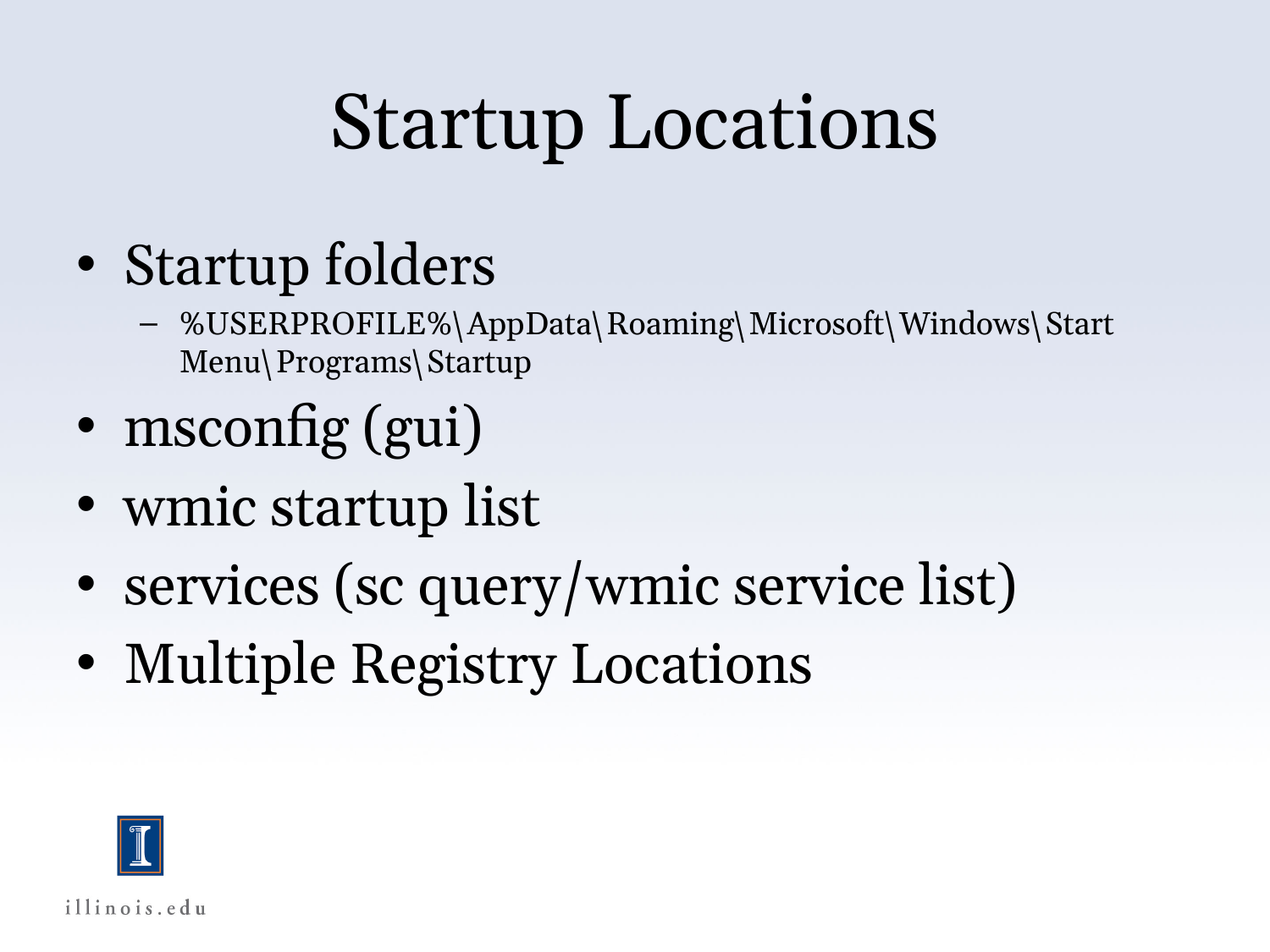

# Startup Locations
Startup folders
%USERPROFILE%\AppData\Roaming\Microsoft\Windows\Start Menu\Programs\Startup
msconfig (gui)
wmic startup list
services (sc query/wmic service list)
Multiple Registry Locations